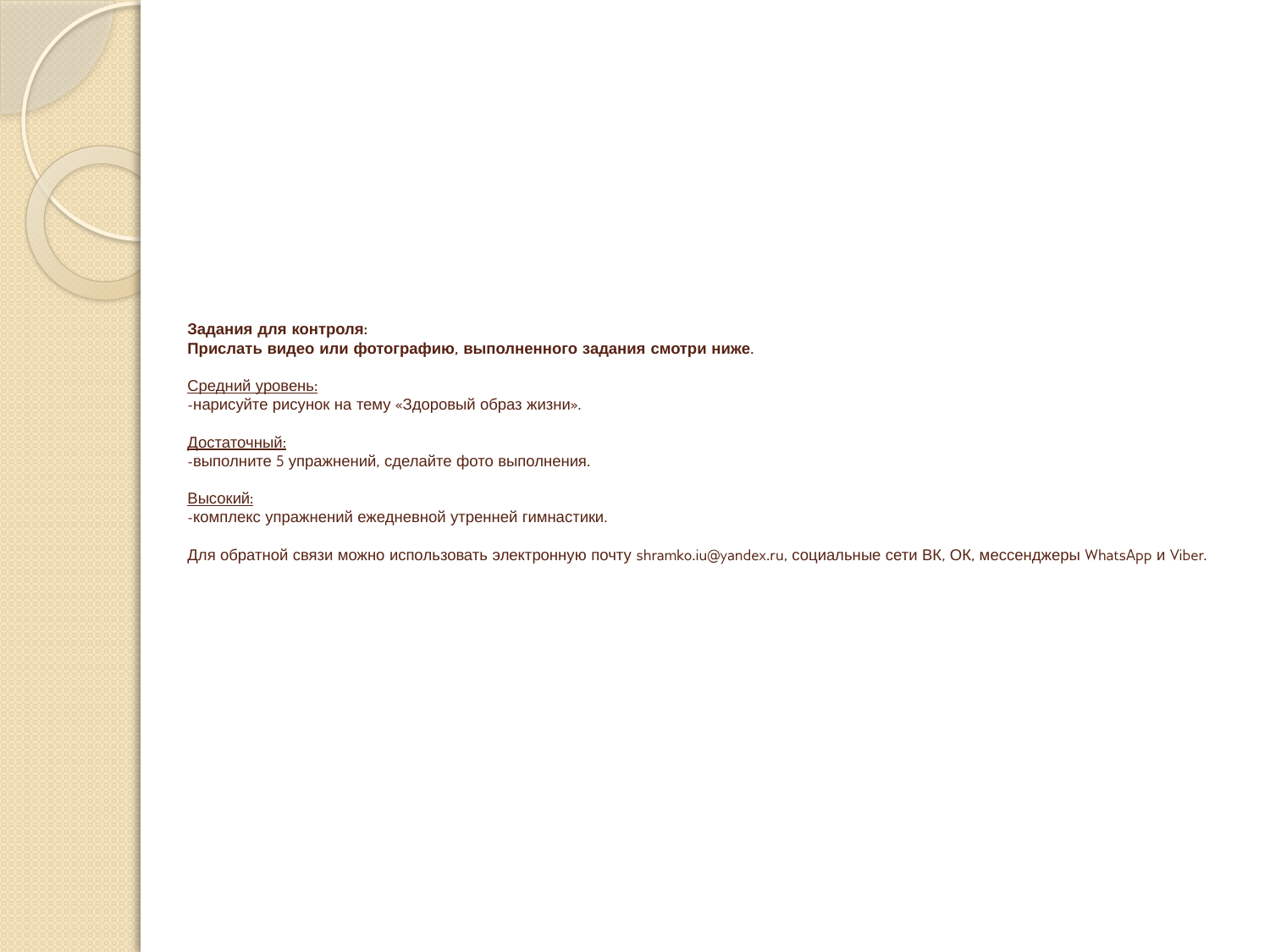

# Задания для контроля: Прислать видео или фотографию, выполненного задания смотри ниже. Средний уровень: -нарисуйте рисунок на тему «Здоровый образ жизни».   Достаточный: -выполните 5 упражнений, сделайте фото выполнения.   Высокий: -комплекс упражнений ежедневной утренней гимнастики.   Для обратной связи можно использовать электронную почту shramko.iu@yandex.ru, социальные сети ВК, ОК, мессенджеры WhatsApp и Viber.